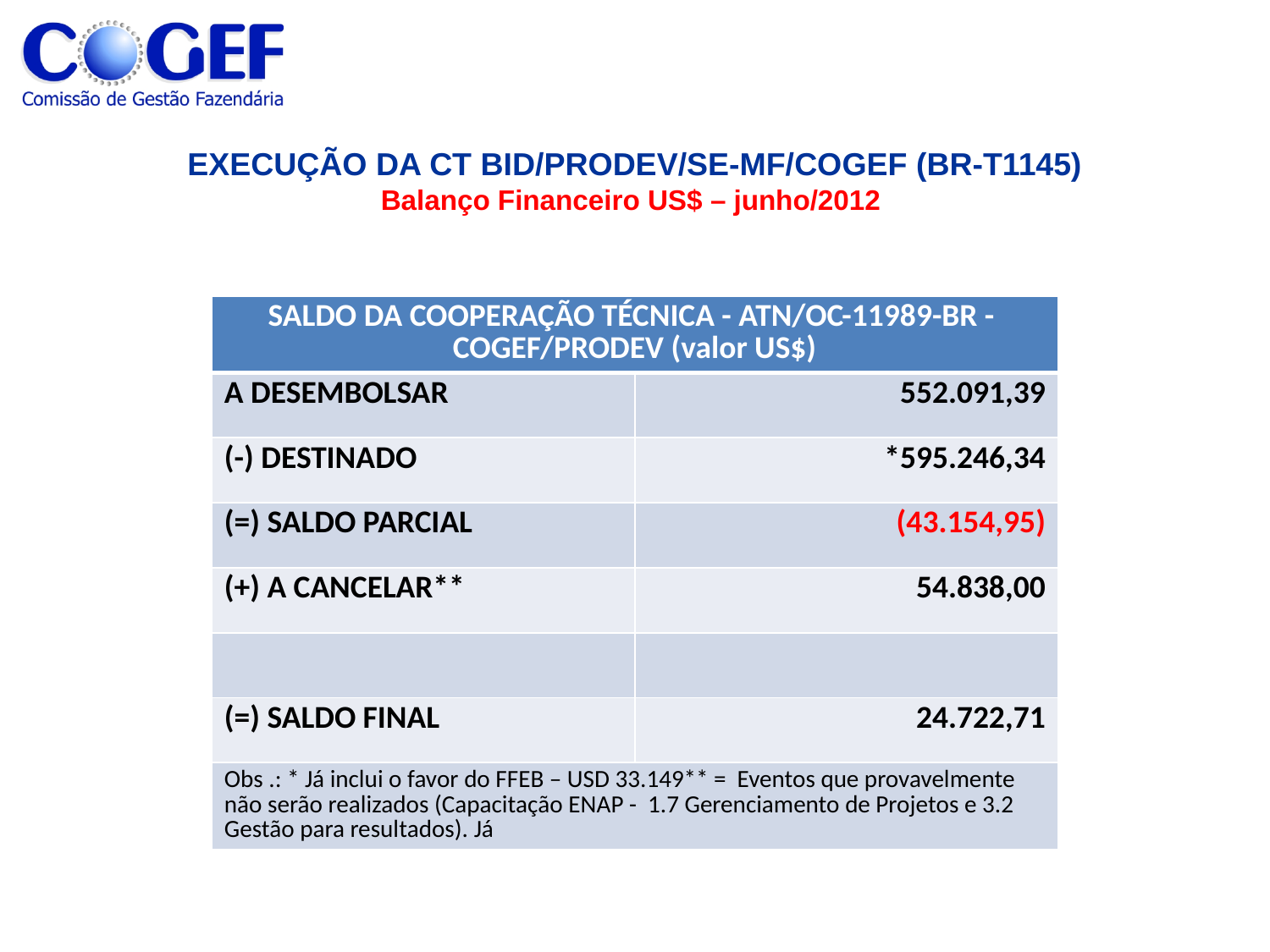

EXECUÇÃO DA CT BID/PRODEV/SE-MF/COGEF (BR-T1145)
Balanço Financeiro US$ – junho/2012
#
| SALDO DA COOPERAÇÃO TÉCNICA - ATN/OC-11989-BR - COGEF/PRODEV (valor US$) |  |
| --- | --- |
| A DESEMBOLSAR | 552.091,39 |
| (-) DESTINADO | \*595.246,34 |
| (=) SALDO PARCIAL | (43.154,95) |
| (+) A CANCELAR\*\* | 54.838,00 |
|  |  |
| (=) SALDO FINAL | 24.722,71 |
| Obs .: \* Já inclui o favor do FFEB – USD 33.149\*\* = Eventos que provavelmente não serão realizados (Capacitação ENAP - 1.7 Gerenciamento de Projetos e 3.2 Gestão para resultados). Já |  |